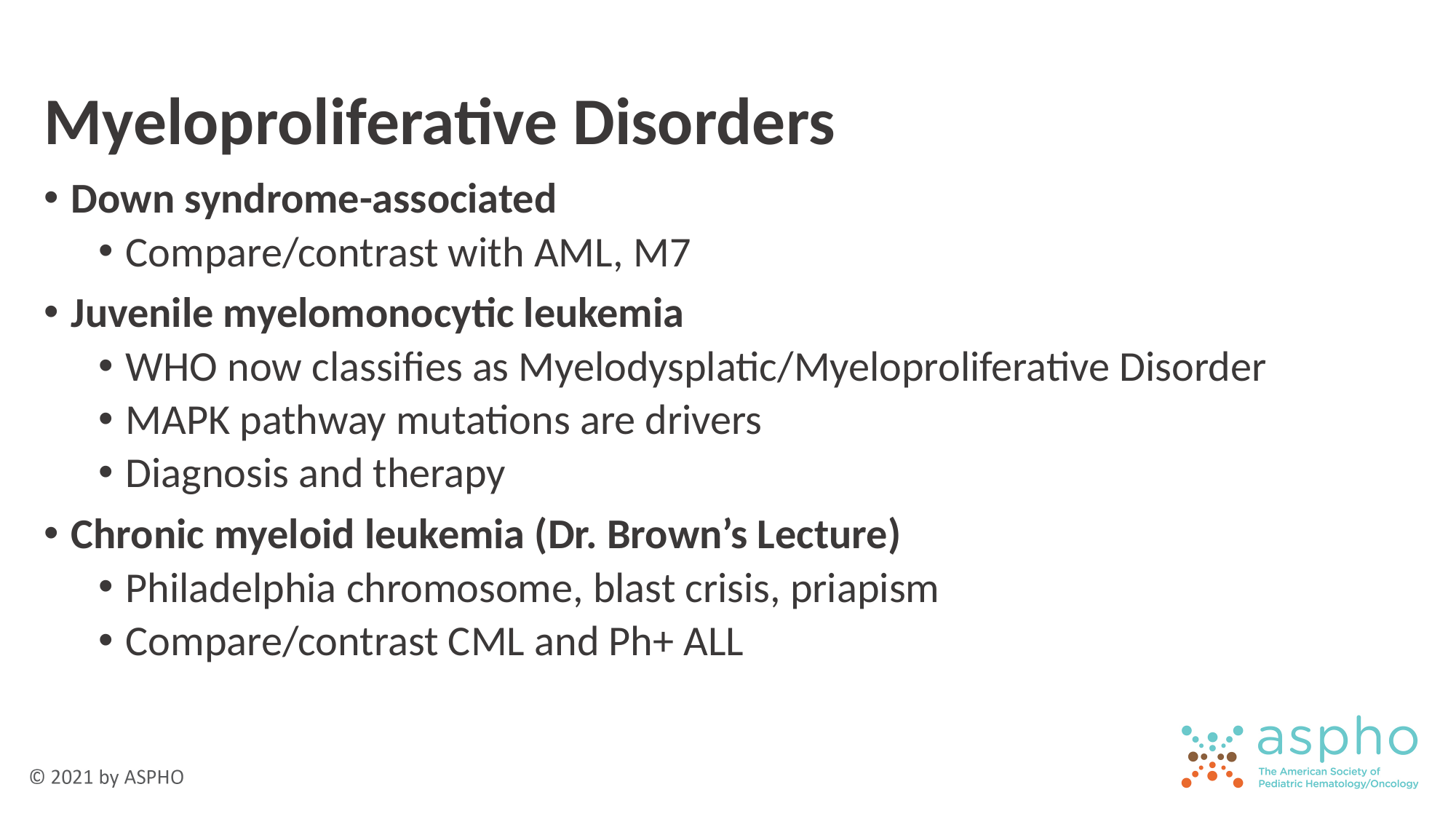

# Myeloproliferative Disorders
Down syndrome-associated
Compare/contrast with AML, M7
Juvenile myelomonocytic leukemia
WHO now classifies as Myelodysplatic/Myeloproliferative Disorder
MAPK pathway mutations are drivers
Diagnosis and therapy
Chronic myeloid leukemia (Dr. Brown’s Lecture)
Philadelphia chromosome, blast crisis, priapism
Compare/contrast CML and Ph+ ALL